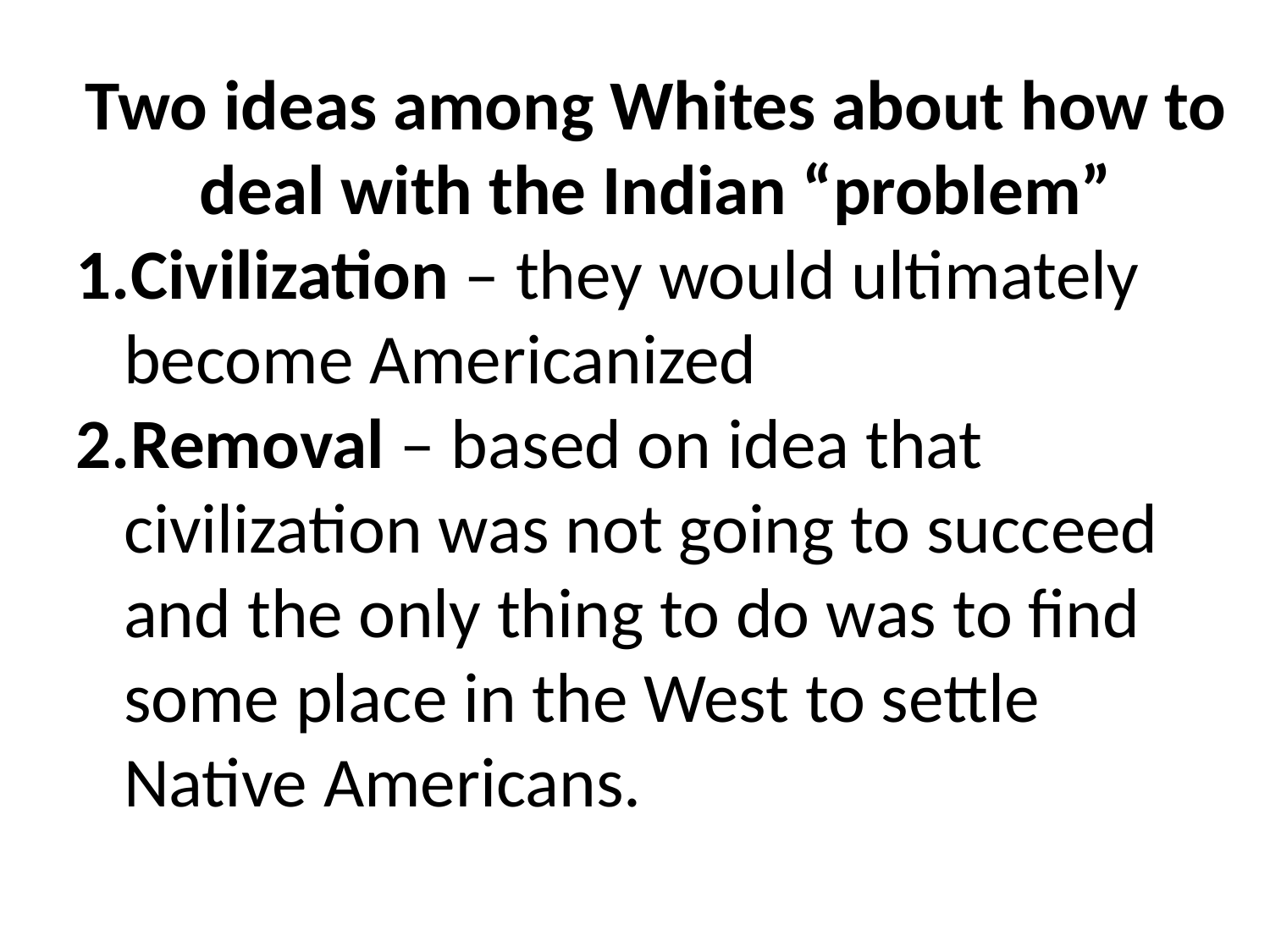

Two ideas among Whites about how to deal with the Indian “problem”
Civilization – they would ultimately become Americanized
Removal – based on idea that civilization was not going to succeed and the only thing to do was to find some place in the West to settle Native Americans.